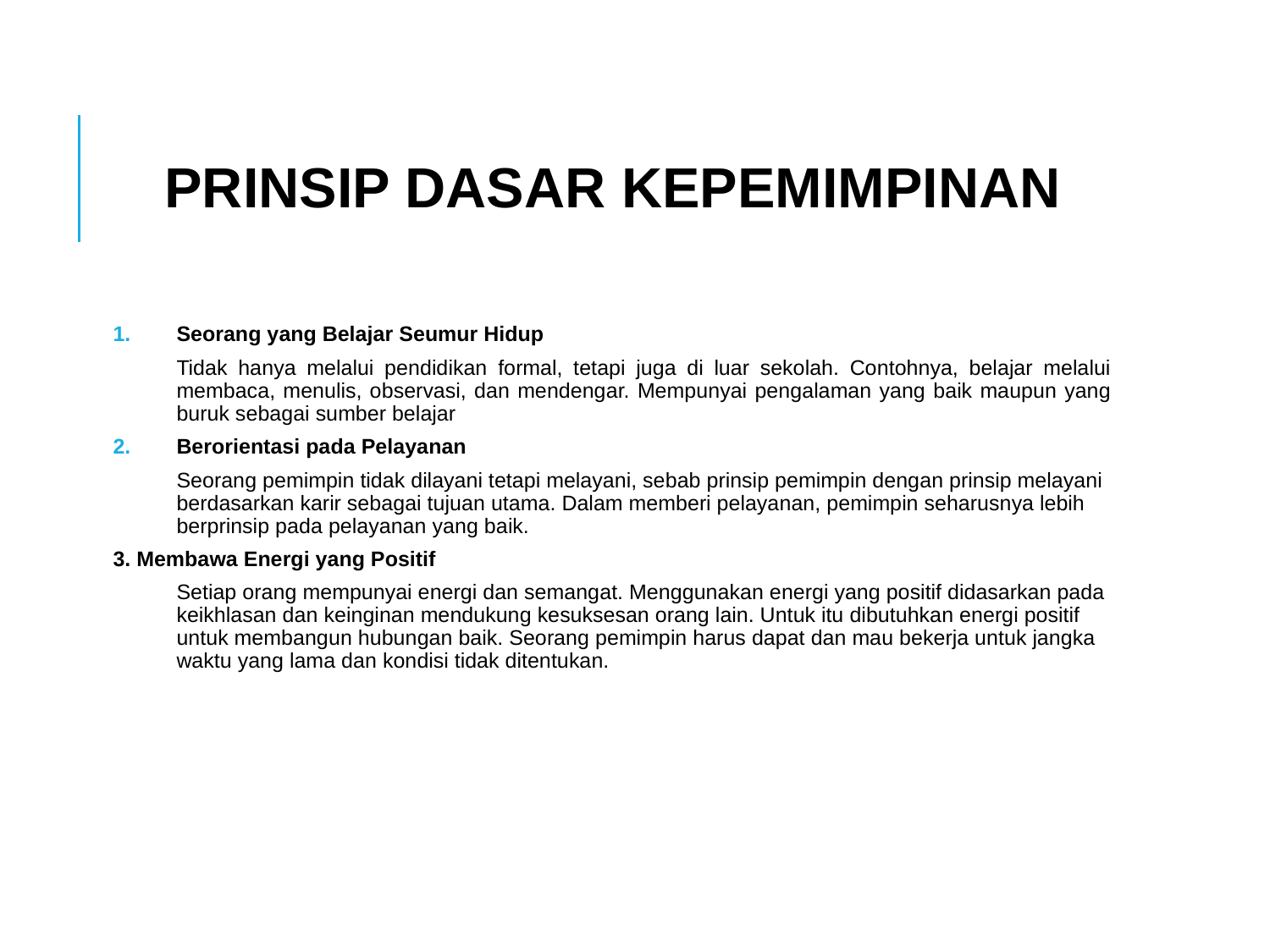

# PRINSIP DASAR KEPEMIMPINAN
Seorang yang Belajar Seumur Hidup
Tidak hanya melalui pendidikan formal, tetapi juga di luar sekolah. Contohnya, belajar melalui membaca, menulis, observasi, dan mendengar. Mempunyai pengalaman yang baik maupun yang buruk sebagai sumber belajar
Berorientasi pada Pelayanan
Seorang pemimpin tidak dilayani tetapi melayani, sebab prinsip pemimpin dengan prinsip melayani berdasarkan karir sebagai tujuan utama. Dalam memberi pelayanan, pemimpin seharusnya lebih berprinsip pada pelayanan yang baik.
3. Membawa Energi yang Positif
Setiap orang mempunyai energi dan semangat. Menggunakan energi yang positif didasarkan pada keikhlasan dan keinginan mendukung kesuksesan orang lain. Untuk itu dibutuhkan energi positif untuk membangun hubungan baik. Seorang pemimpin harus dapat dan mau bekerja untuk jangka waktu yang lama dan kondisi tidak ditentukan.